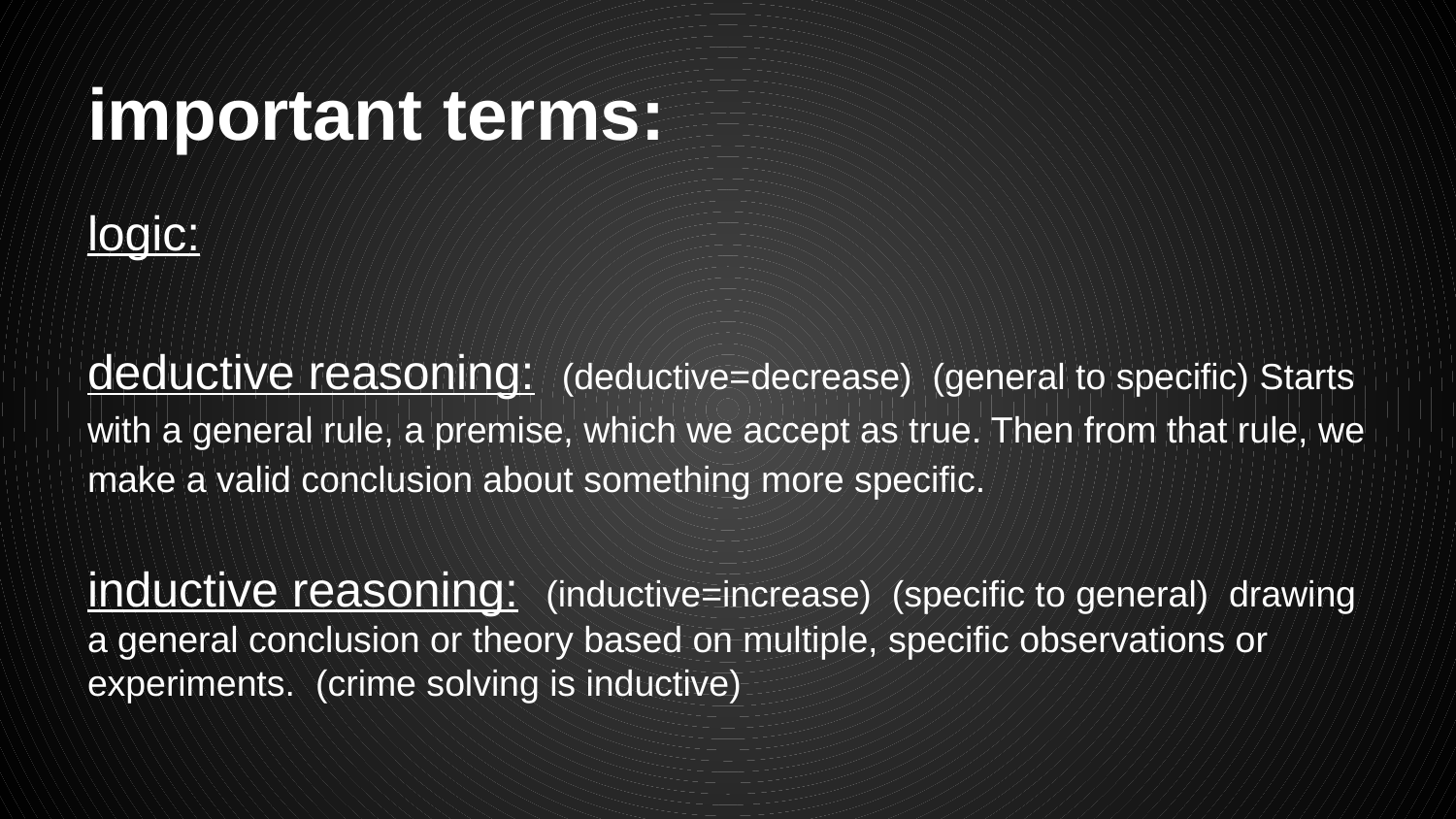

# important terms:
logic:

deductive reasoning:  (deductive=decrease)  (general to specific) Starts with a general rule, a premise, which we accept as true. Then from that rule, we make a valid conclusion about something more specific.

inductive reasoning:  (inductive=increase)  (specific to general)  drawing a general conclusion or theory based on multiple, specific observations or experiments.  (crime solving is inductive)